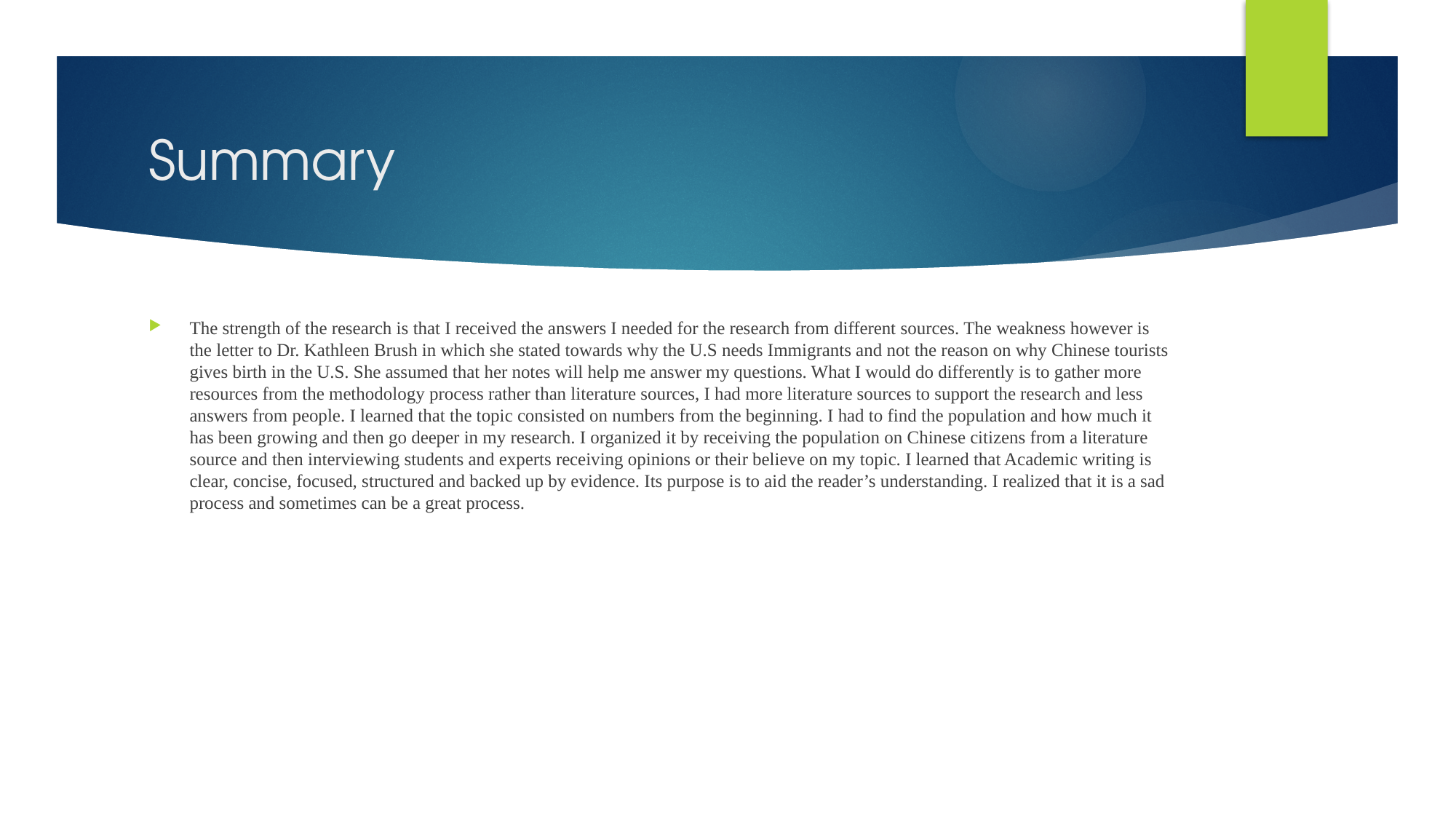

# Summary
The strength of the research is that I received the answers I needed for the research from different sources. The weakness however is the letter to Dr. Kathleen Brush in which she stated towards why the U.S needs Immigrants and not the reason on why Chinese tourists gives birth in the U.S. She assumed that her notes will help me answer my questions. What I would do differently is to gather more resources from the methodology process rather than literature sources, I had more literature sources to support the research and less answers from people. I learned that the topic consisted on numbers from the beginning. I had to find the population and how much it has been growing and then go deeper in my research. I organized it by receiving the population on Chinese citizens from a literature source and then interviewing students and experts receiving opinions or their believe on my topic. I learned that Academic writing is clear, concise, focused, structured and backed up by evidence. Its purpose is to aid the reader’s understanding. I realized that it is a sad process and sometimes can be a great process.